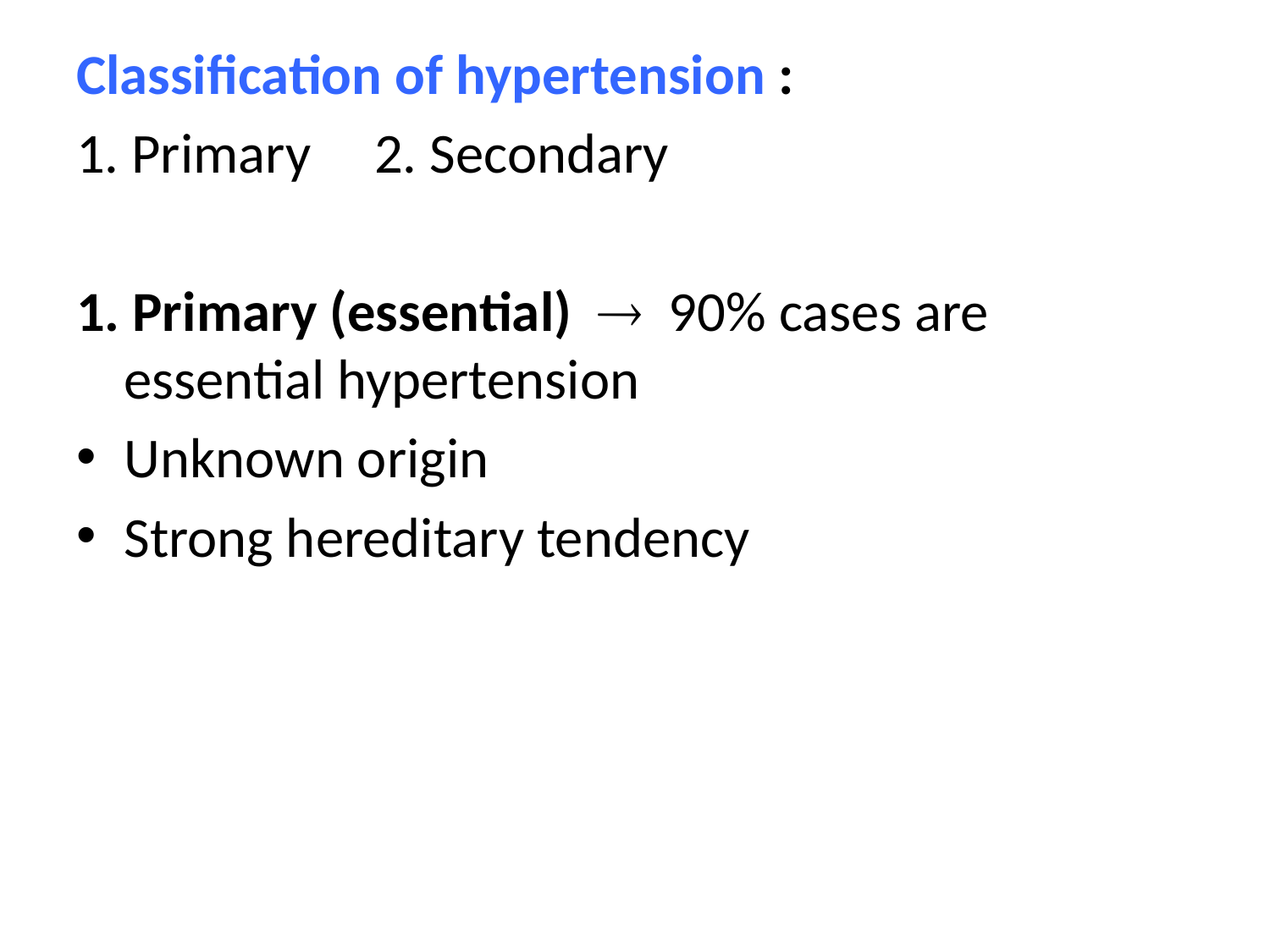

Classification of hypertension :
1. Primary     2. Secondary

1. Primary (essential)  →  90% cases are essential hypertension
Unknown origin
Strong hereditary tendency